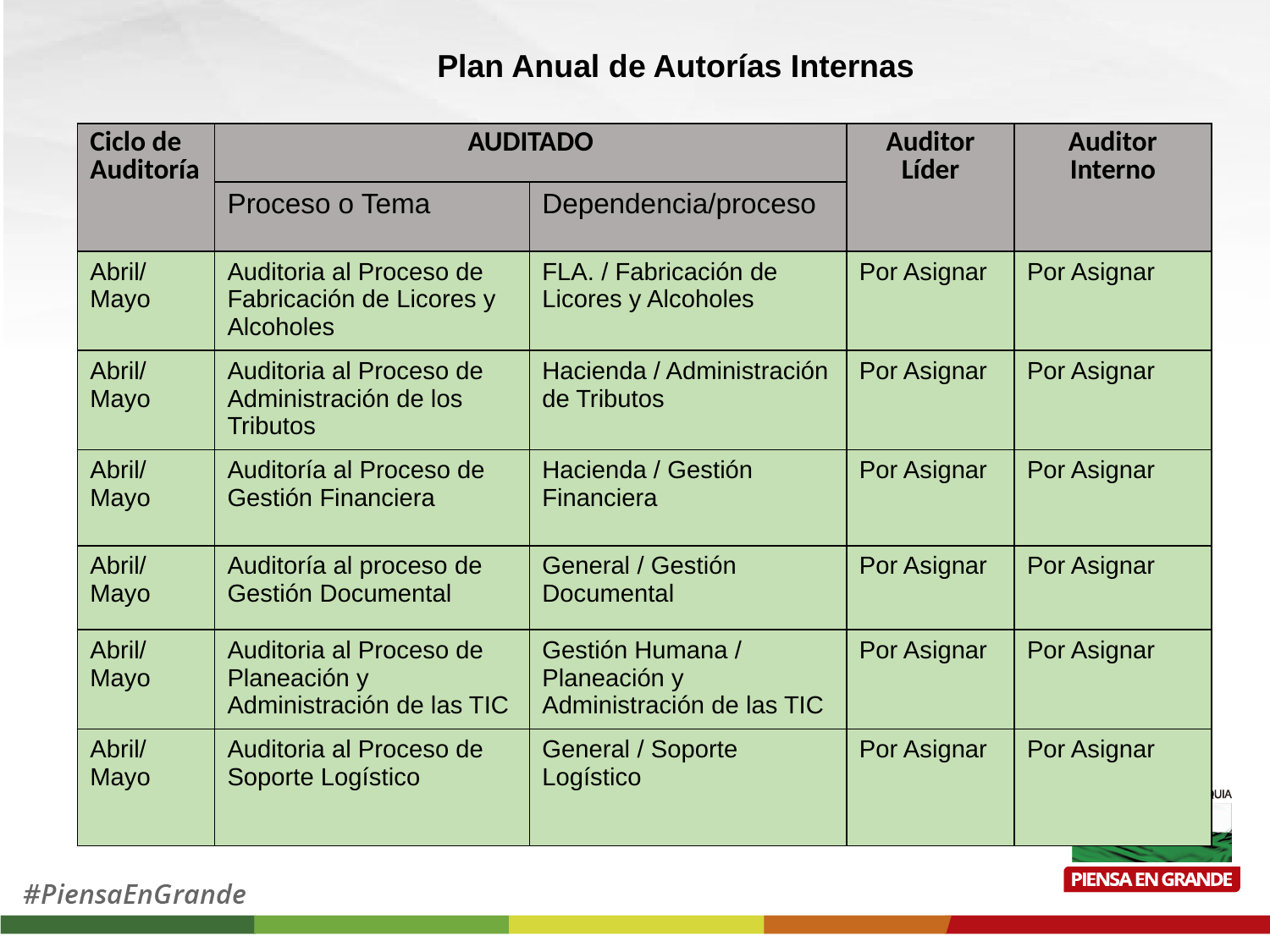

Plan Anual de Autorías Internas

| Ciclo de Auditoría | AUDITADO |  | Auditor Líder | Auditor Interno |
| --- | --- | --- | --- | --- |
|  | Proceso o Tema | Dependencia/proceso |  |  |
| Abril/ Mayo | Auditoria al Proceso de Fabricación de Licores y Alcoholes | FLA. / Fabricación de Licores y Alcoholes | Por Asignar | Por Asignar |
| Abril/ Mayo | Auditoria al Proceso de Administración de los Tributos | Hacienda / Administración de Tributos | Por Asignar | Por Asignar |
| Abril/ Mayo | Auditoría al Proceso de Gestión Financiera | Hacienda / Gestión Financiera | Por Asignar | Por Asignar |
| Abril/ Mayo | Auditoría al proceso de Gestión Documental | General / Gestión Documental | Por Asignar | Por Asignar |
| Abril/ Mayo | Auditoria al Proceso de Planeación y Administración de las TIC | Gestión Humana / Planeación y Administración de las TIC | Por Asignar | Por Asignar |
| Abril/ Mayo | Auditoria al Proceso de Soporte Logístico | General / Soporte Logístico | Por Asignar | Por Asignar |